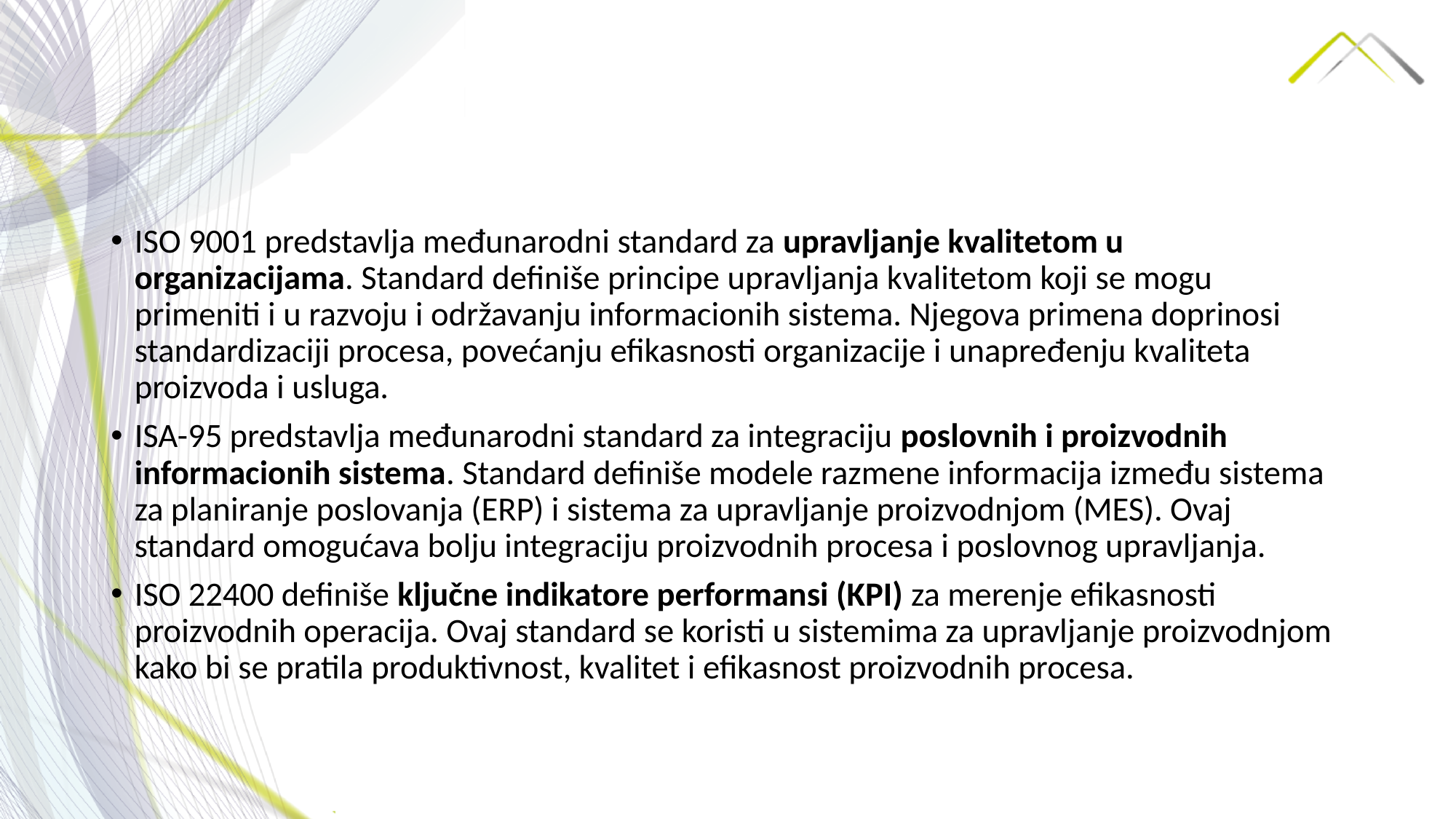

ISO 9001 predstavlja međunarodni standard za upravljanje kvalitetom u organizacijama. Standard definiše principe upravljanja kvalitetom koji se mogu primeniti i u razvoju i održavanju informacionih sistema. Njegova primena doprinosi standardizaciji procesa, povećanju efikasnosti organizacije i unapređenju kvaliteta proizvoda i usluga.
ISA-95 predstavlja međunarodni standard za integraciju poslovnih i proizvodnih informacionih sistema. Standard definiše modele razmene informacija između sistema za planiranje poslovanja (ERP) i sistema za upravljanje proizvodnjom (MES). Ovaj standard omogućava bolju integraciju proizvodnih procesa i poslovnog upravljanja.
ISO 22400 definiše ključne indikatore performansi (KPI) za merenje efikasnosti proizvodnih operacija. Ovaj standard se koristi u sistemima za upravljanje proizvodnjom kako bi se pratila produktivnost, kvalitet i efikasnost proizvodnih procesa.